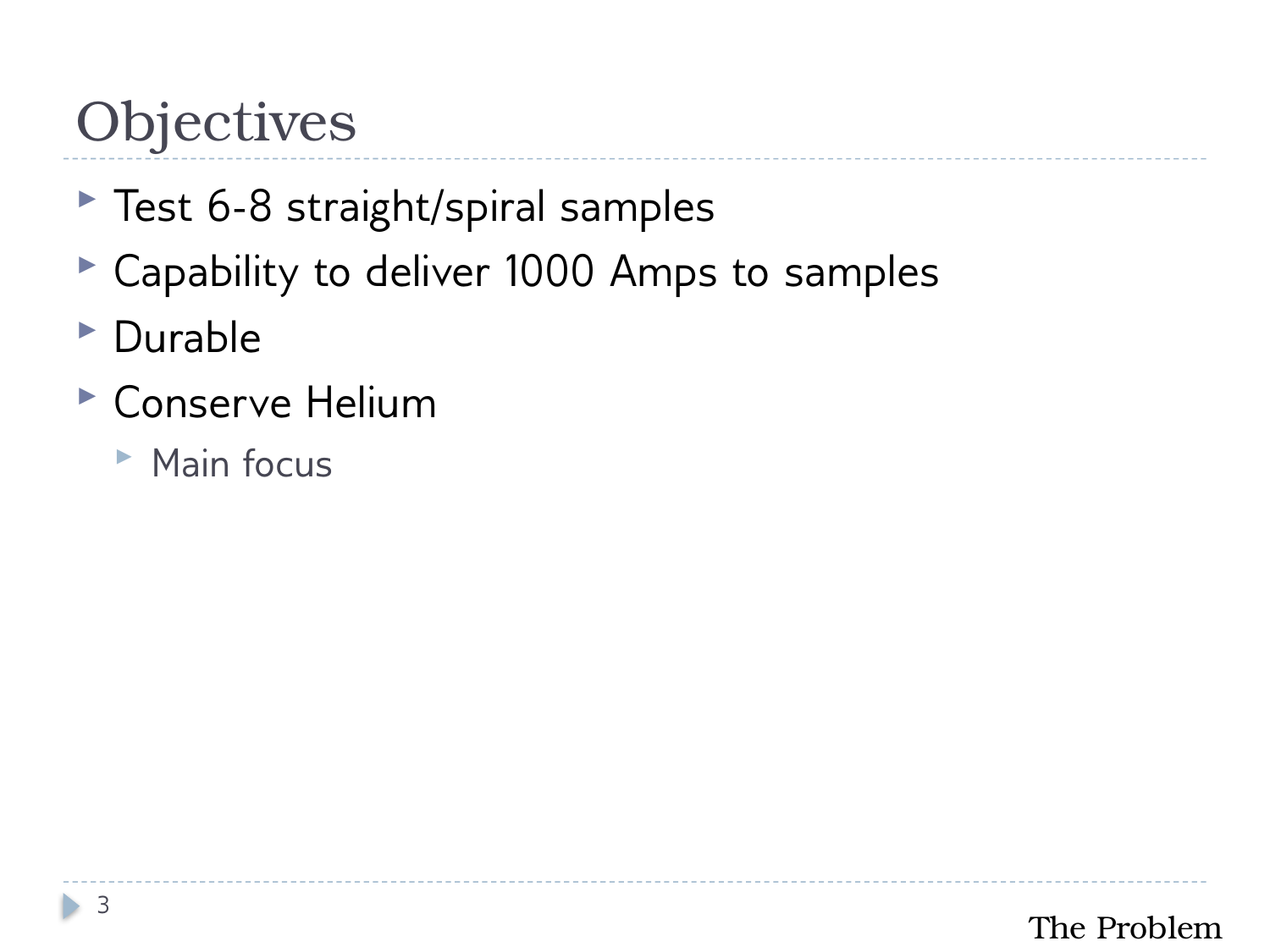

# Objectives
Test 6-8 straight/spiral samples
Capability to deliver 1000 Amps to samples
Durable
Conserve Helium
Main focus
3
The Problem